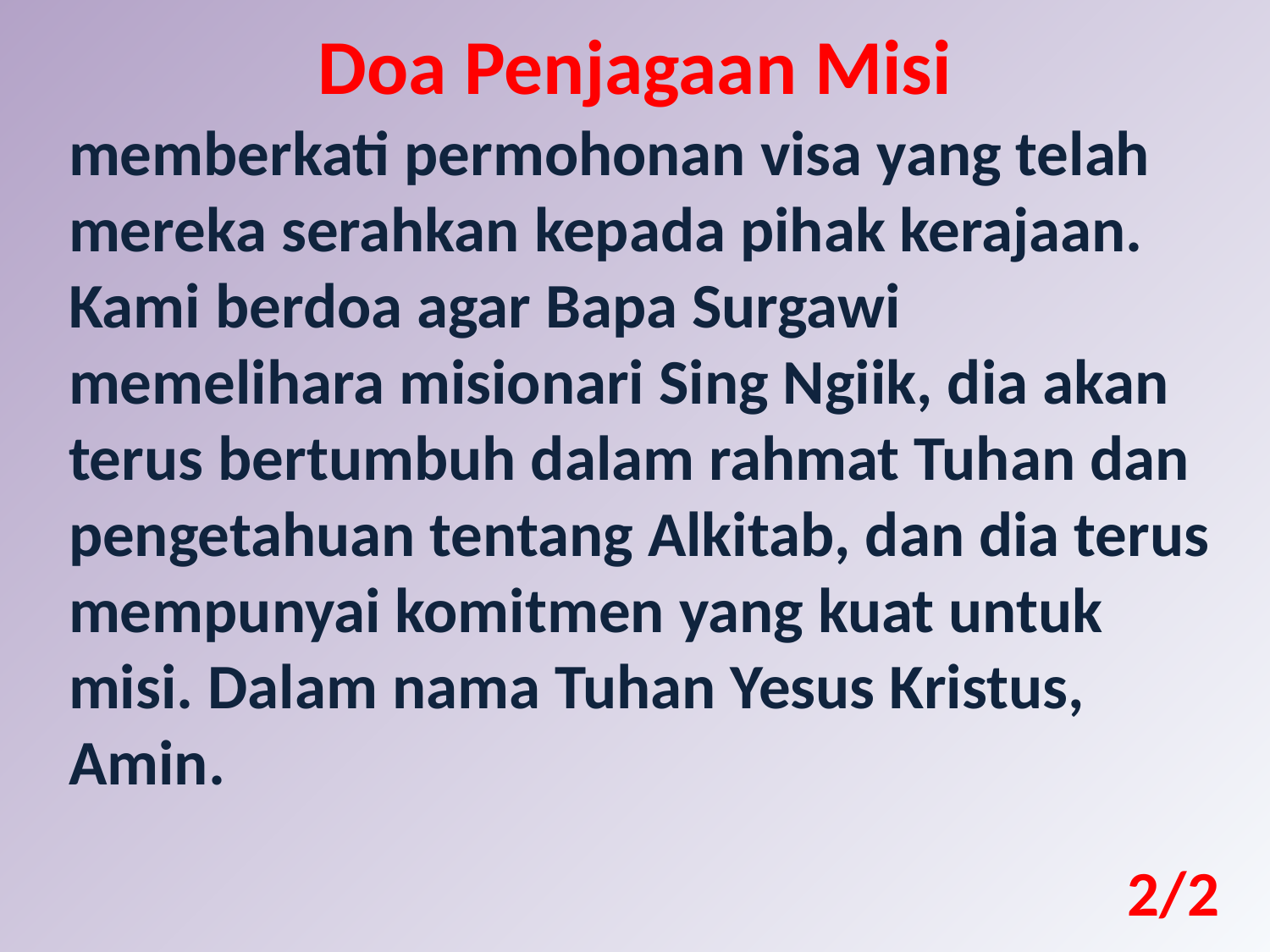

Doa Penjagaan Misi
memberkati permohonan visa yang telah mereka serahkan kepada pihak kerajaan. Kami berdoa agar Bapa Surgawi  memelihara misionari Sing Ngiik, dia akan terus bertumbuh dalam rahmat Tuhan dan pengetahuan tentang Alkitab, dan dia terus mempunyai komitmen yang kuat untuk misi. Dalam nama Tuhan Yesus Kristus, Amin.
2/2